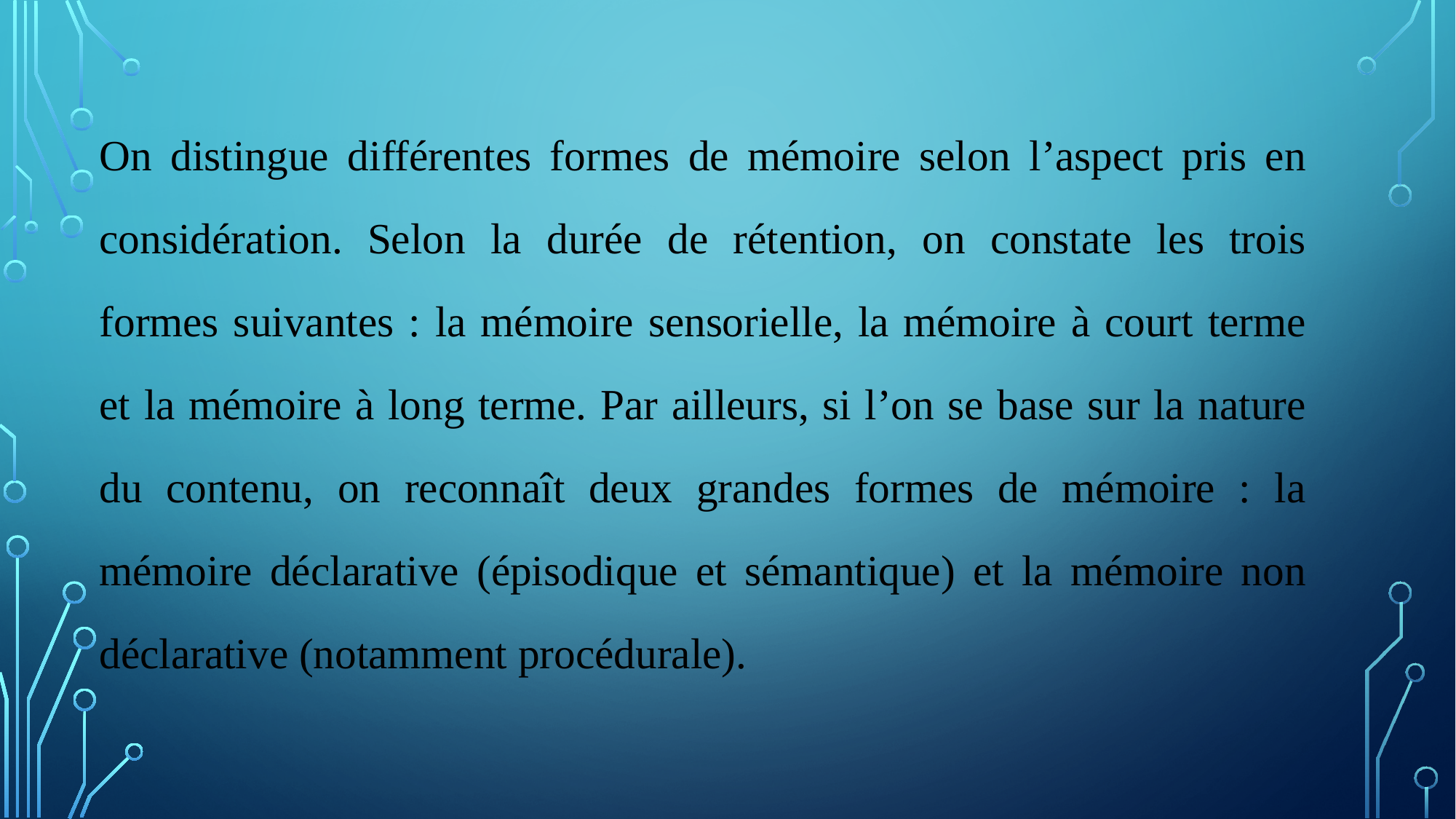

On distingue différentes formes de mémoire selon l’aspect pris en considération. Selon la durée de rétention, on constate les trois formes suivantes : la mémoire sensorielle, la mémoire à court terme et la mémoire à long terme. Par ailleurs, si l’on se base sur la nature du contenu, on reconnaît deux grandes formes de mémoire : la mémoire déclarative (épisodique et sémantique) et la mémoire non déclarative (notamment procédurale).